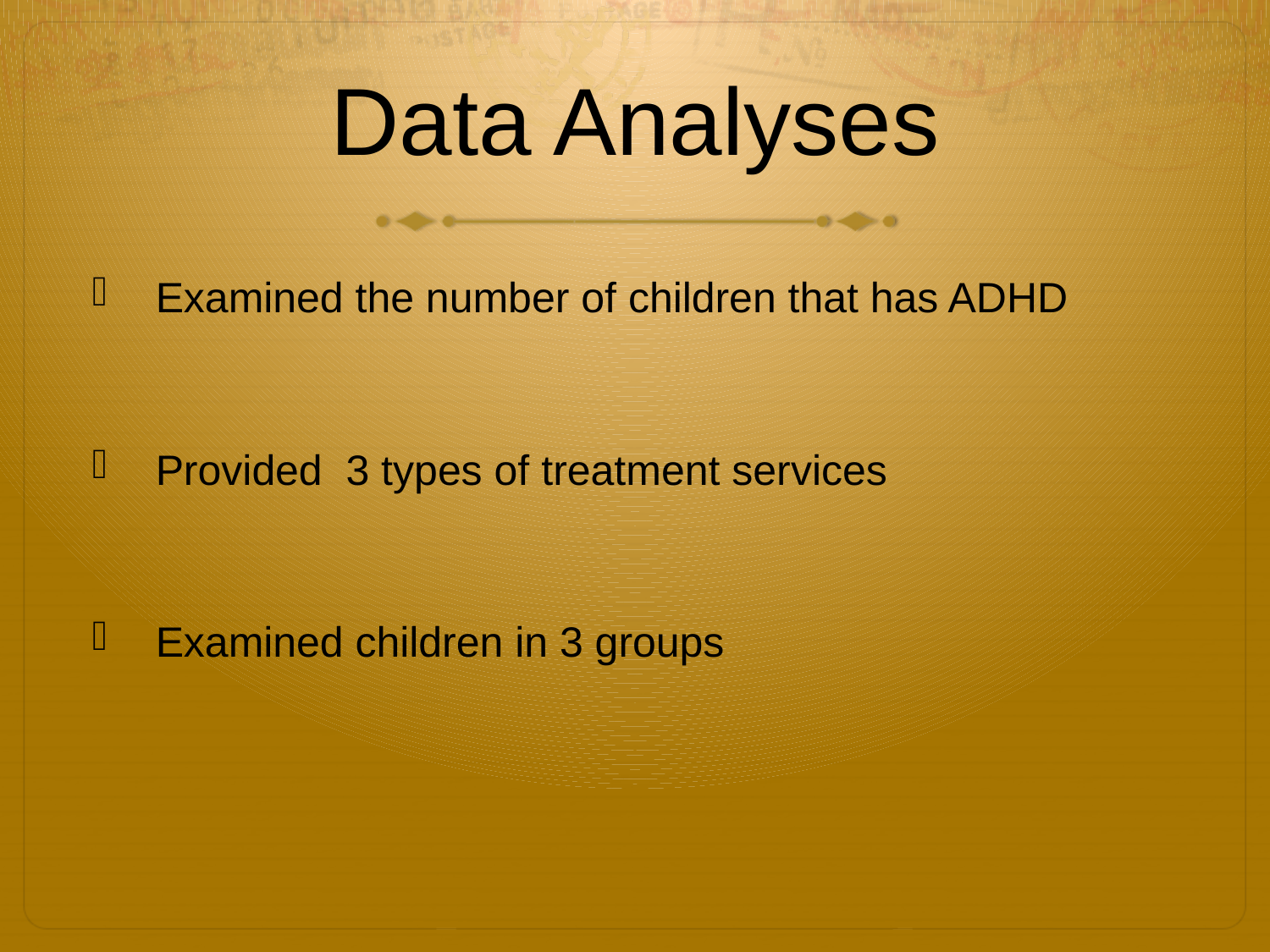

# Data Analyses
Examined the number of children that has ADHD

Provided  3 types of treatment services

Examined children in 3 groups